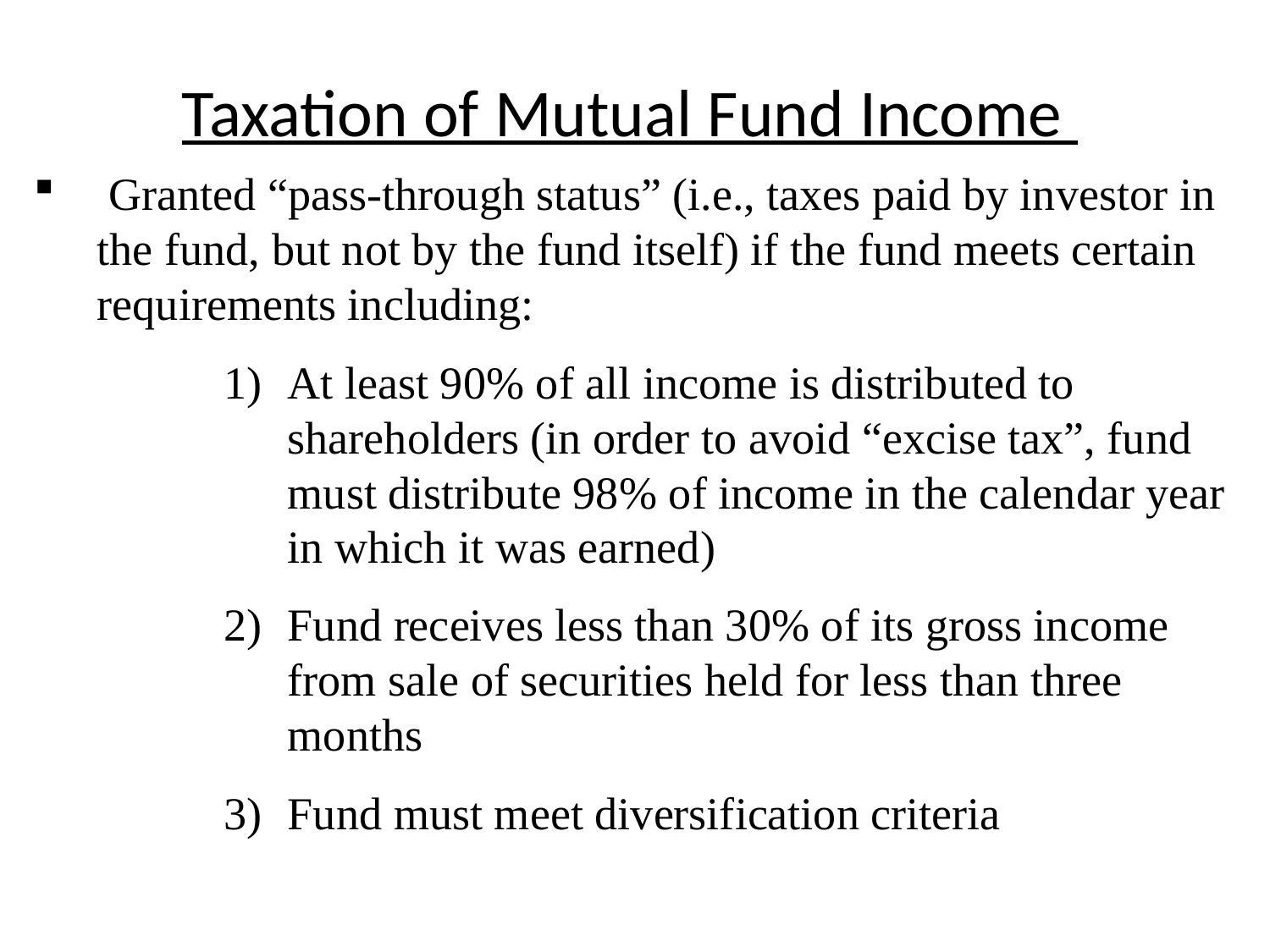

# Taxation of Mutual Fund Income
 Granted “pass-through status” (i.e., taxes paid by investor in the fund, but not by the fund itself) if the fund meets certain requirements including:
At least 90% of all income is distributed to shareholders (in order to avoid “excise tax”, fund must distribute 98% of income in the calendar year in which it was earned)
Fund receives less than 30% of its gross income from sale of securities held for less than three months
Fund must meet diversification criteria